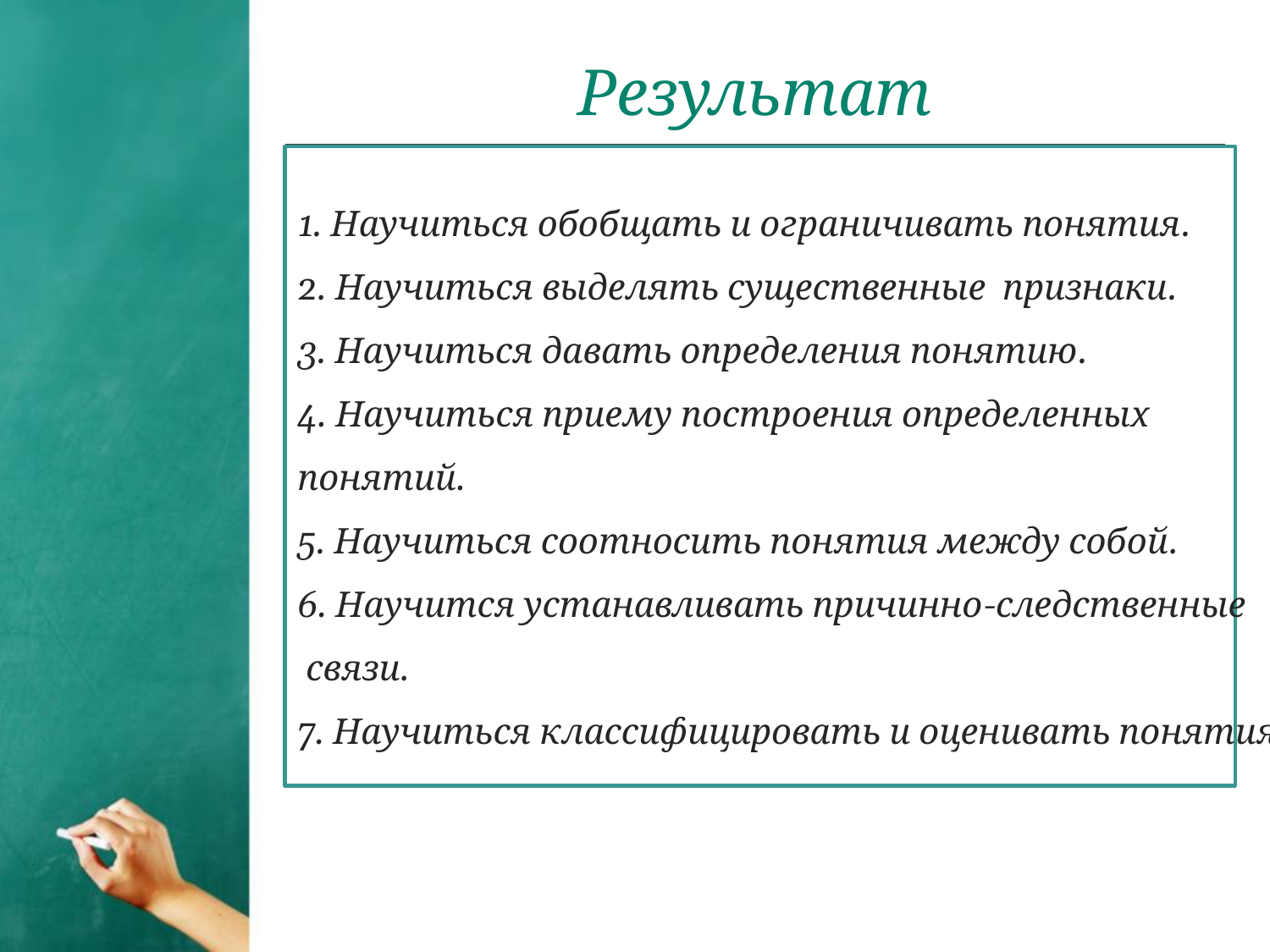

Результат
1. Научиться обобщать и ограничивать понятия.
2. Научиться выделять существенные  признаки.
3. Научиться давать определения понятию.
4. Научиться приему построения определенных
понятий.
5. Научиться соотносить понятия между собой.
6. Научится устанавливать причинно-следственные
 связи.
7. Научиться классифицировать и оценивать понятия.